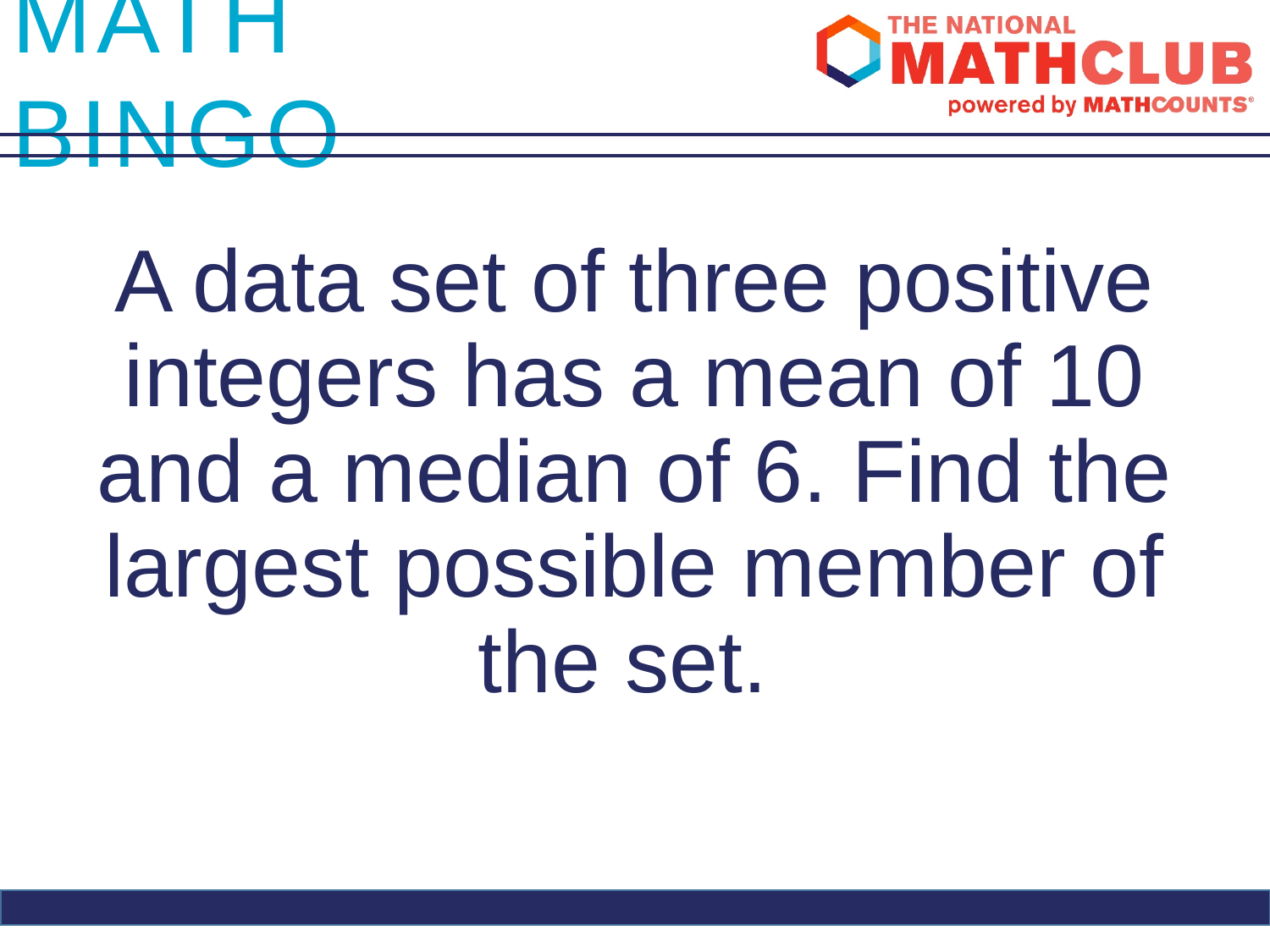

A data set of three positive integers has a mean of 10 and a median of 6. Find the largest possible member of the set.